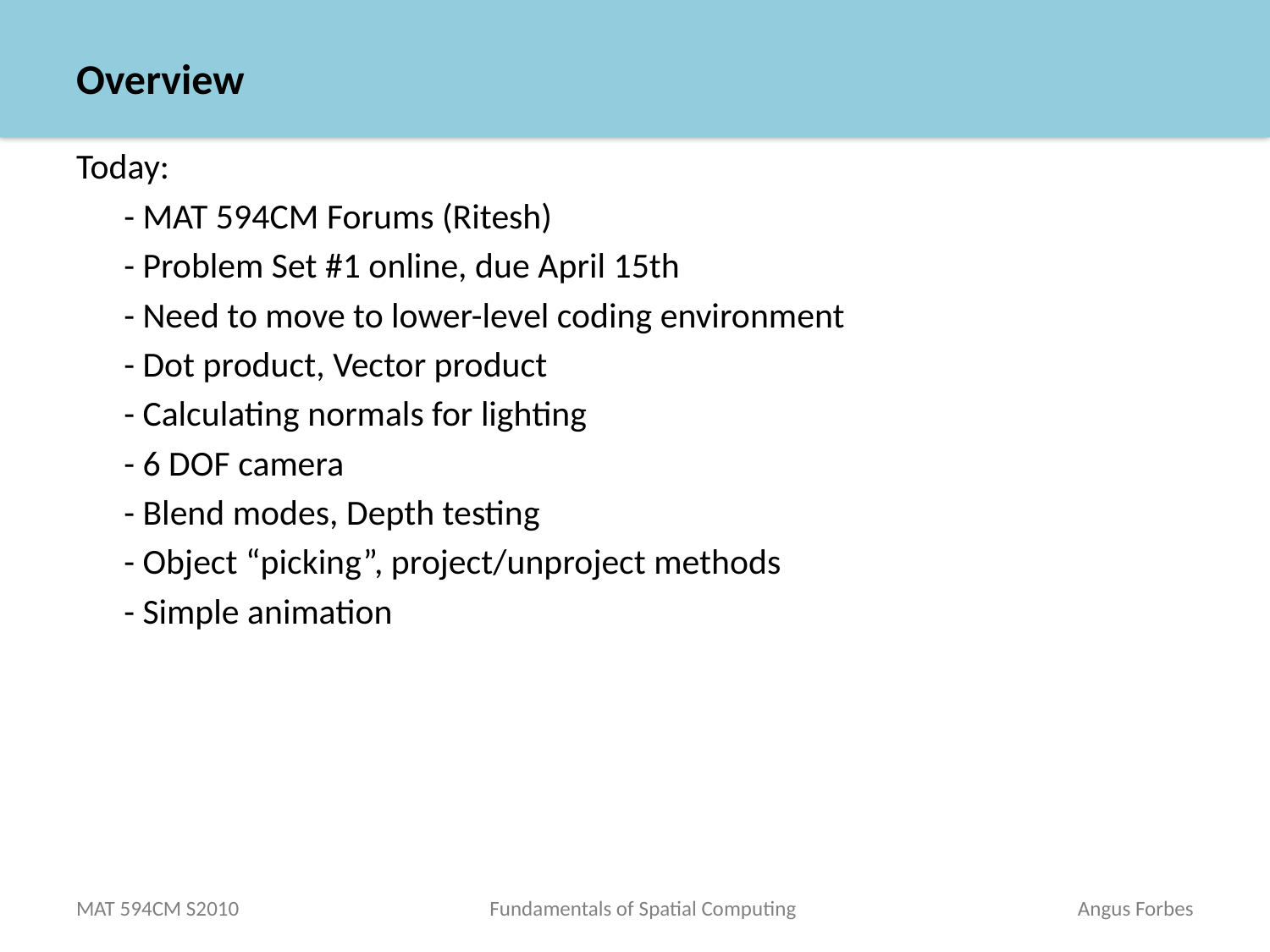

# Overview
Today:
	- MAT 594CM Forums (Ritesh)
	- Problem Set #1 online, due April 15th
	- Need to move to lower-level coding environment
	- Dot product, Vector product
	- Calculating normals for lighting
	- 6 DOF camera
	- Blend modes, Depth testing
	- Object “picking”, project/unproject methods
	- Simple animation